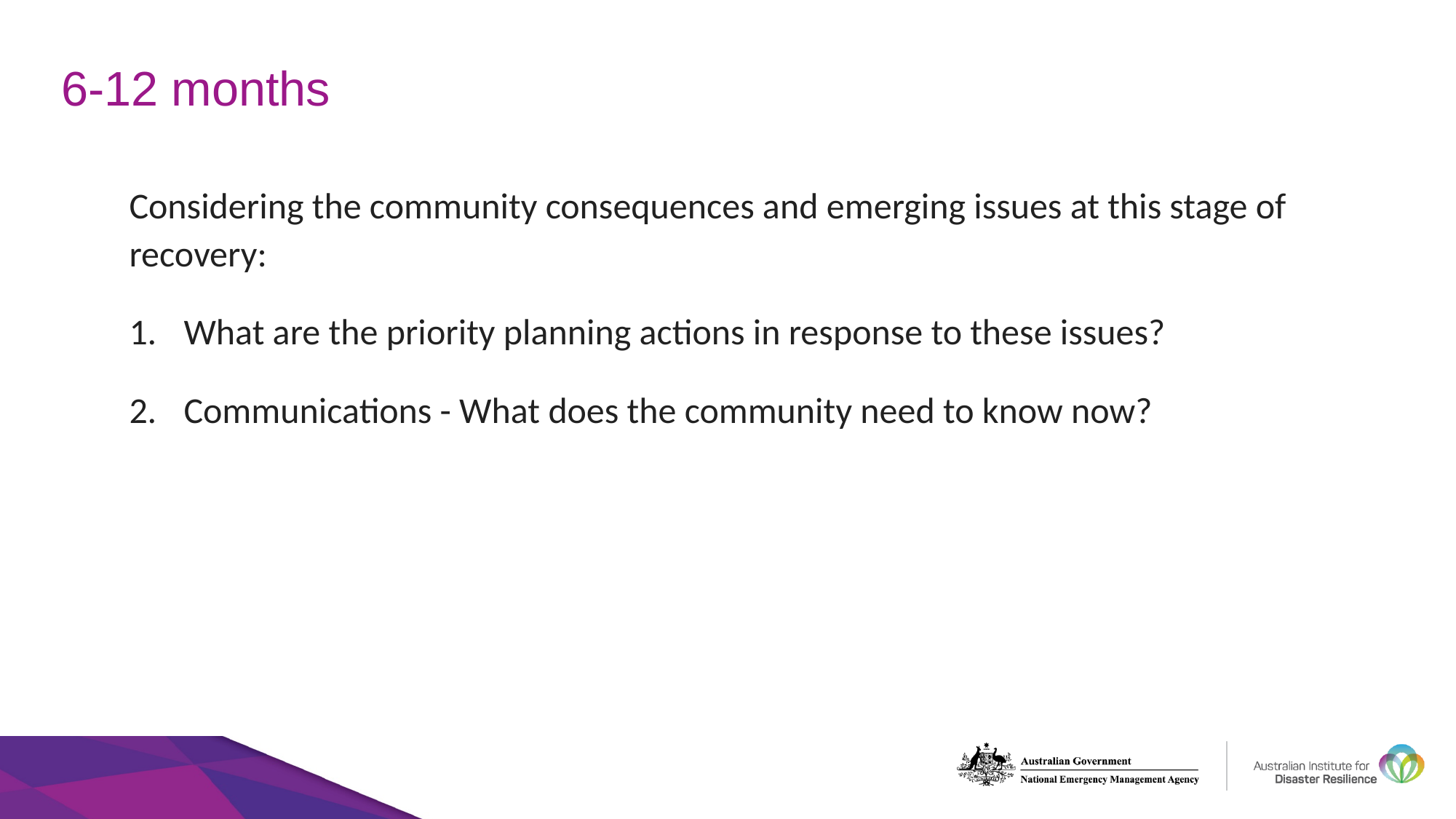

# 6-12 months
Considering the community consequences and emerging issues at this stage of recovery:
What are the priority planning actions in response to these issues?
Communications - What does the community need to know now?